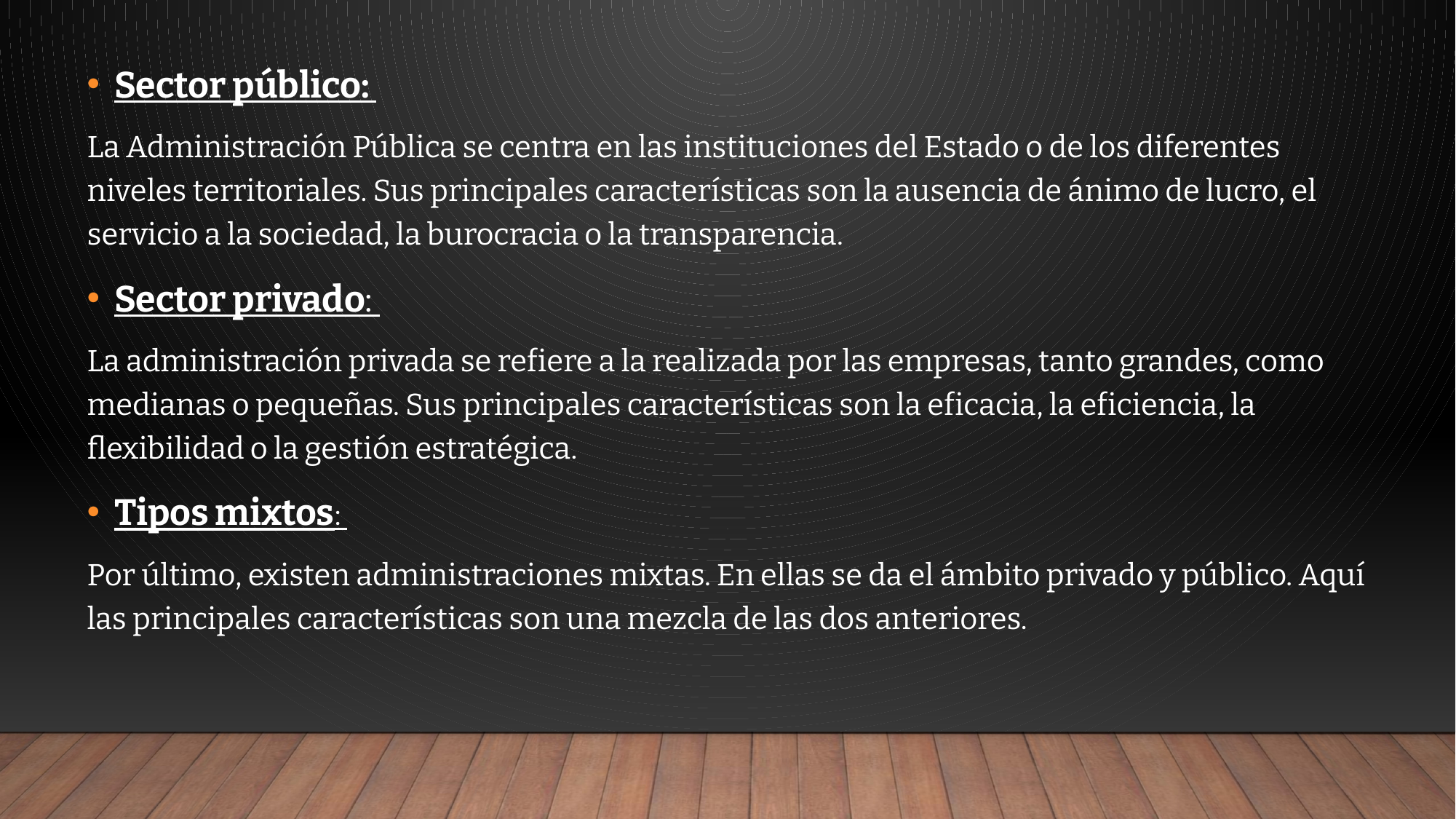

Sector público:
La Administración Pública se centra en las instituciones del Estado o de los diferentes niveles territoriales. Sus principales características son la ausencia de ánimo de lucro, el servicio a la sociedad, la burocracia o la transparencia.
Sector privado:
La administración privada se refiere a la realizada por las empresas, tanto grandes, como medianas o pequeñas. Sus principales características son la eficacia, la eficiencia, la flexibilidad o la gestión estratégica.
Tipos mixtos:
Por último, existen administraciones mixtas. En ellas se da el ámbito privado y público. Aquí las principales características son una mezcla de las dos anteriores.